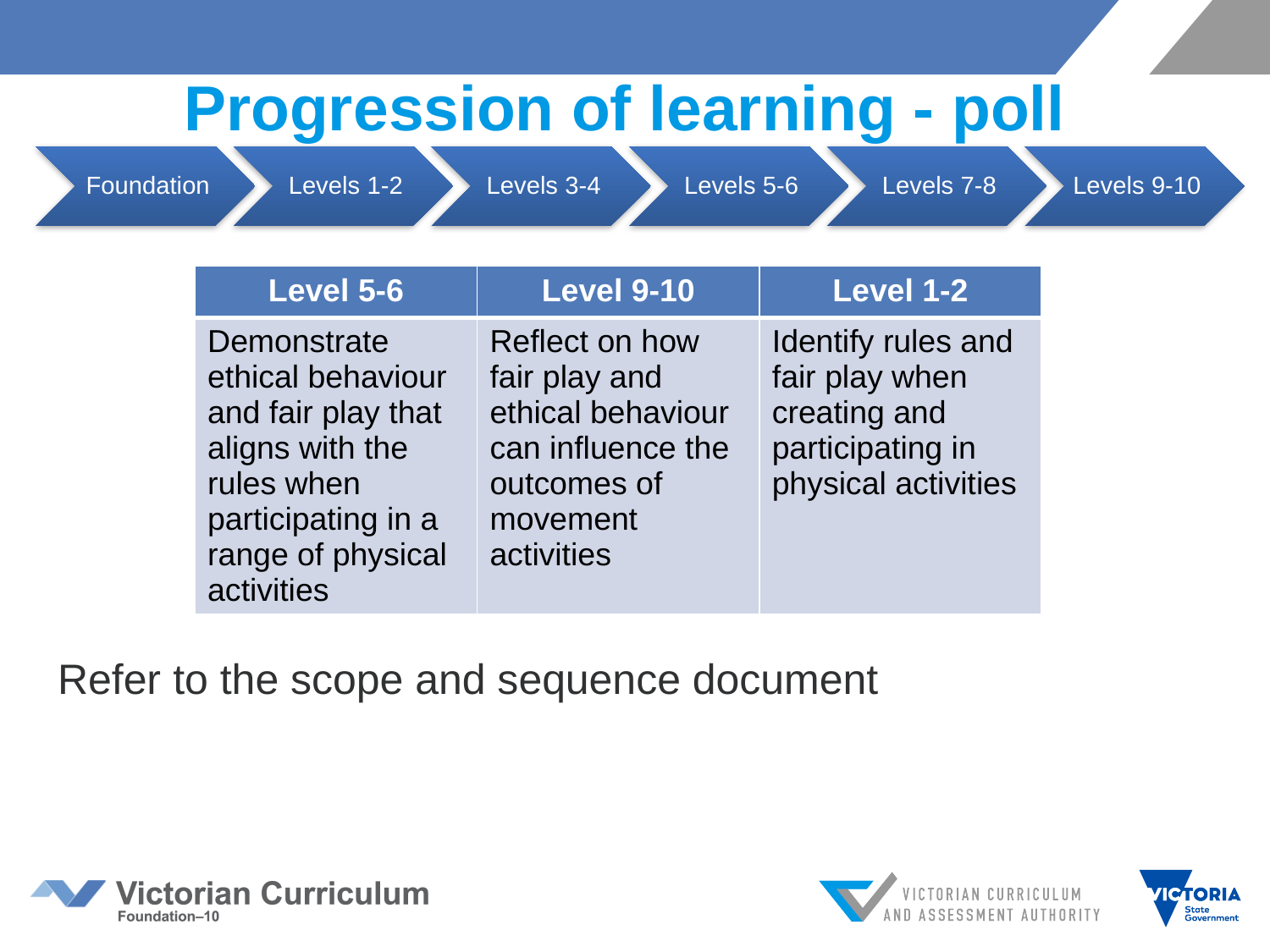

# Progression of learning - poll
Foundation
Levels 1-2
Levels 3-4
Levels 5-6
Levels 7-8
Levels 9-10
| Level 5-6 | Level 9-10 | Level 1-2 |
| --- | --- | --- |
| Demonstrate ethical behaviour and fair play that aligns with the rules when participating in a range of physical activities | Reflect on how fair play and ethical behaviour can influence the outcomes of movement activities | Identify rules and fair play when creating and participating in physical activities |
Refer to the scope and sequence document